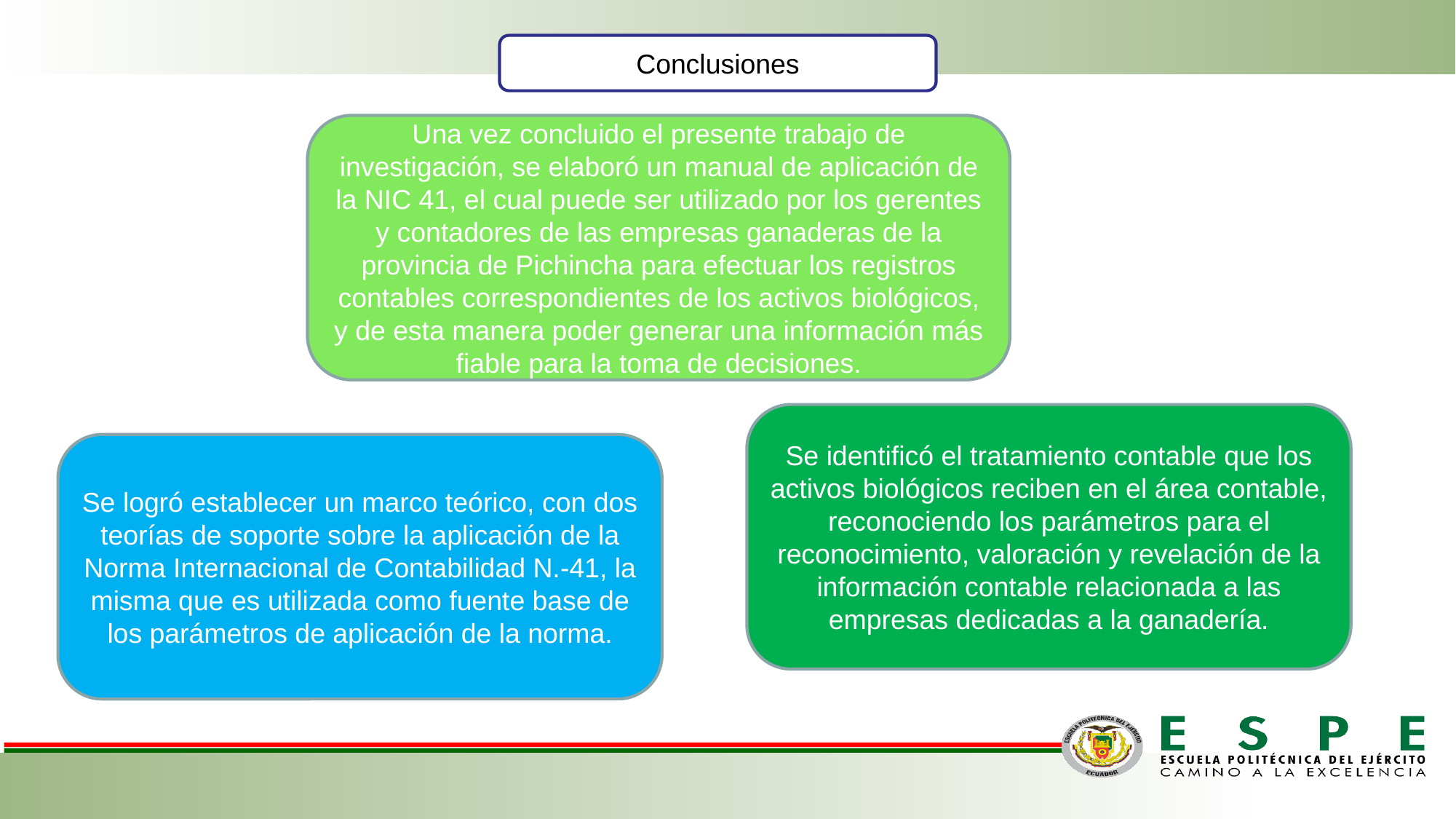

Conclusiones
Una vez concluido el presente trabajo de investigación, se elaboró un manual de aplicación de la NIC 41, el cual puede ser utilizado por los gerentes y contadores de las empresas ganaderas de la provincia de Pichincha para efectuar los registros contables correspondientes de los activos biológicos, y de esta manera poder generar una información más fiable para la toma de decisiones.
Se identificó el tratamiento contable que los activos biológicos reciben en el área contable, reconociendo los parámetros para el reconocimiento, valoración y revelación de la información contable relacionada a las empresas dedicadas a la ganadería.
Se logró establecer un marco teórico, con dos teorías de soporte sobre la aplicación de la Norma Internacional de Contabilidad N.-41, la misma que es utilizada como fuente base de los parámetros de aplicación de la norma.